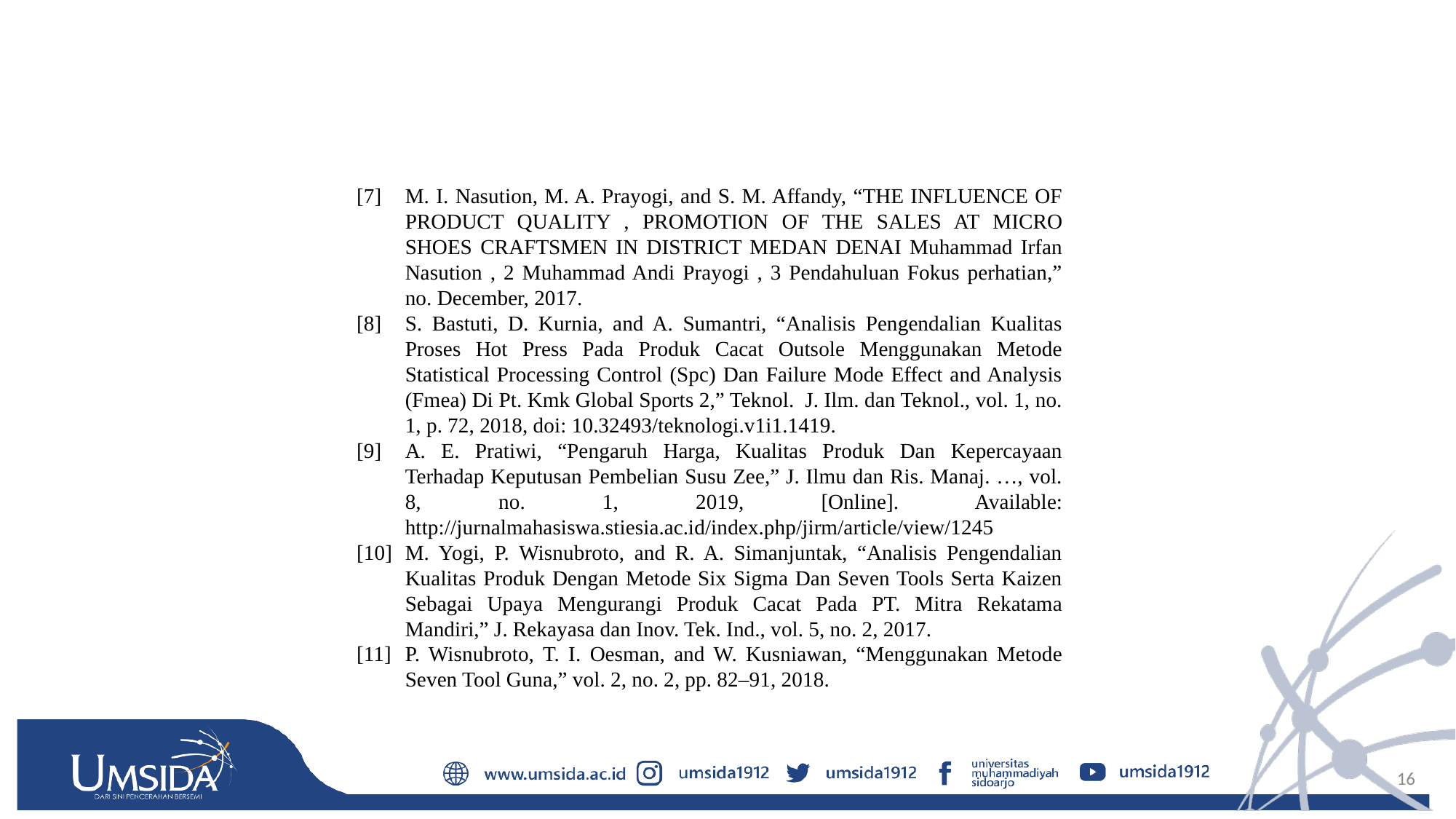

#
[7]	M. I. Nasution, M. A. Prayogi, and S. M. Affandy, “THE INFLUENCE OF PRODUCT QUALITY , PROMOTION OF THE SALES AT MICRO SHOES CRAFTSMEN IN DISTRICT MEDAN DENAI Muhammad Irfan Nasution , 2 Muhammad Andi Prayogi , 3 Pendahuluan Fokus perhatian,” no. December, 2017.
[8]	S. Bastuti, D. Kurnia, and A. Sumantri, “Analisis Pengendalian Kualitas Proses Hot Press Pada Produk Cacat Outsole Menggunakan Metode Statistical Processing Control (Spc) Dan Failure Mode Effect and Analysis (Fmea) Di Pt. Kmk Global Sports 2,” Teknol.  J. Ilm. dan Teknol., vol. 1, no. 1, p. 72, 2018, doi: 10.32493/teknologi.v1i1.1419.
[9]	A. E. Pratiwi, “Pengaruh Harga, Kualitas Produk Dan Kepercayaan Terhadap Keputusan Pembelian Susu Zee,” J. Ilmu dan Ris. Manaj. …, vol. 8, no. 1, 2019, [Online]. Available: http://jurnalmahasiswa.stiesia.ac.id/index.php/jirm/article/view/1245
[10]	M. Yogi, P. Wisnubroto, and R. A. Simanjuntak, “Analisis Pengendalian Kualitas Produk Dengan Metode Six Sigma Dan Seven Tools Serta Kaizen Sebagai Upaya Mengurangi Produk Cacat Pada PT. Mitra Rekatama Mandiri,” J. Rekayasa dan Inov. Tek. Ind., vol. 5, no. 2, 2017.
[11]	P. Wisnubroto, T. I. Oesman, and W. Kusniawan, “Menggunakan Metode Seven Tool Guna,” vol. 2, no. 2, pp. 82–91, 2018.